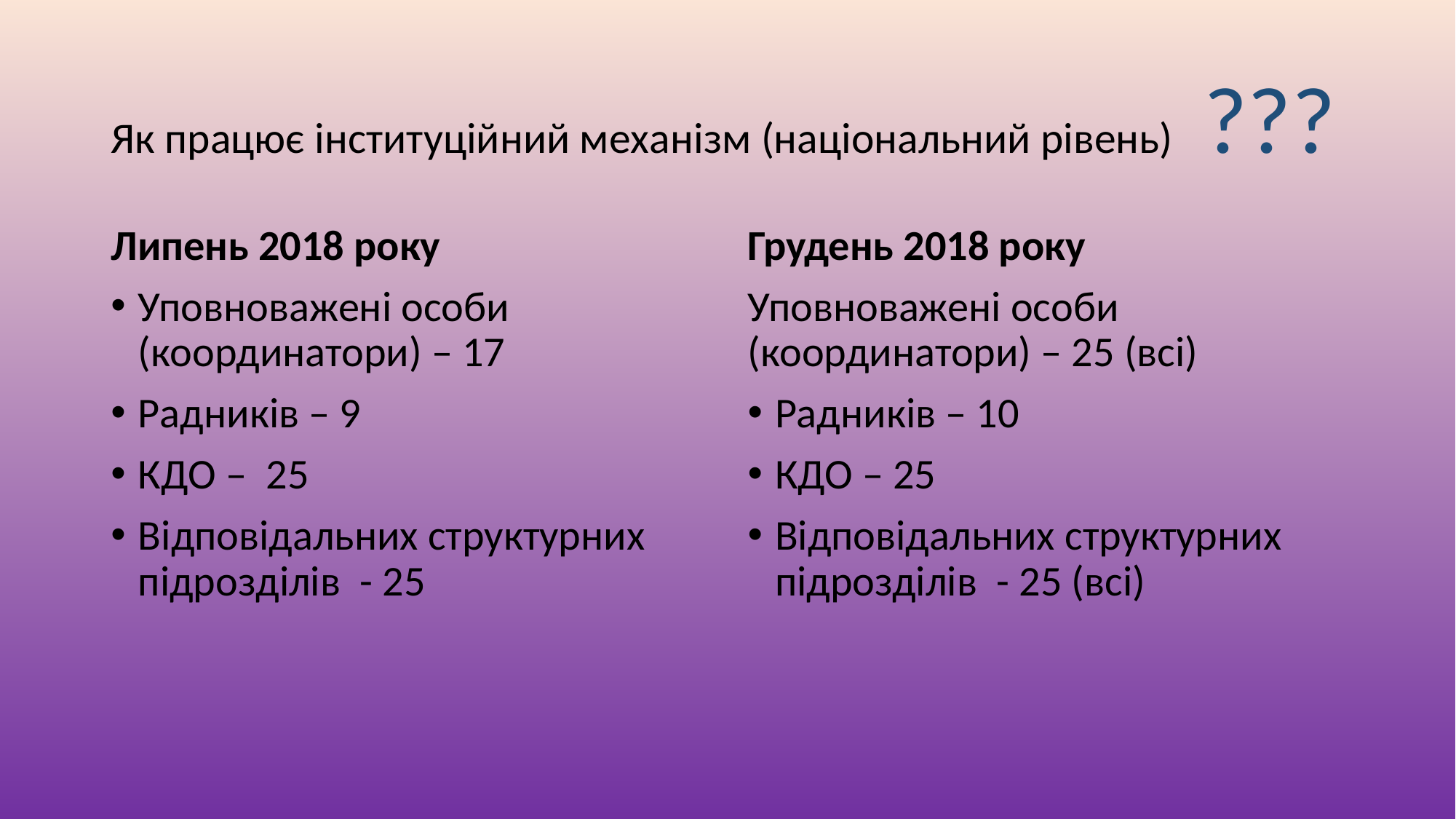

# Як працює інституційний механізм (національний рівень)   ???
Липень 2018 року
Уповноважені особи (координатори) – 17
Радників – 9
КДО –  25
Відповідальних структурних підрозділів  - 25
Грудень 2018 року
Уповноважені особи (координатори) – 25 (всі)
Радників – 10
КДО – 25
Відповідальних структурних підрозділів  - 25 (всі)